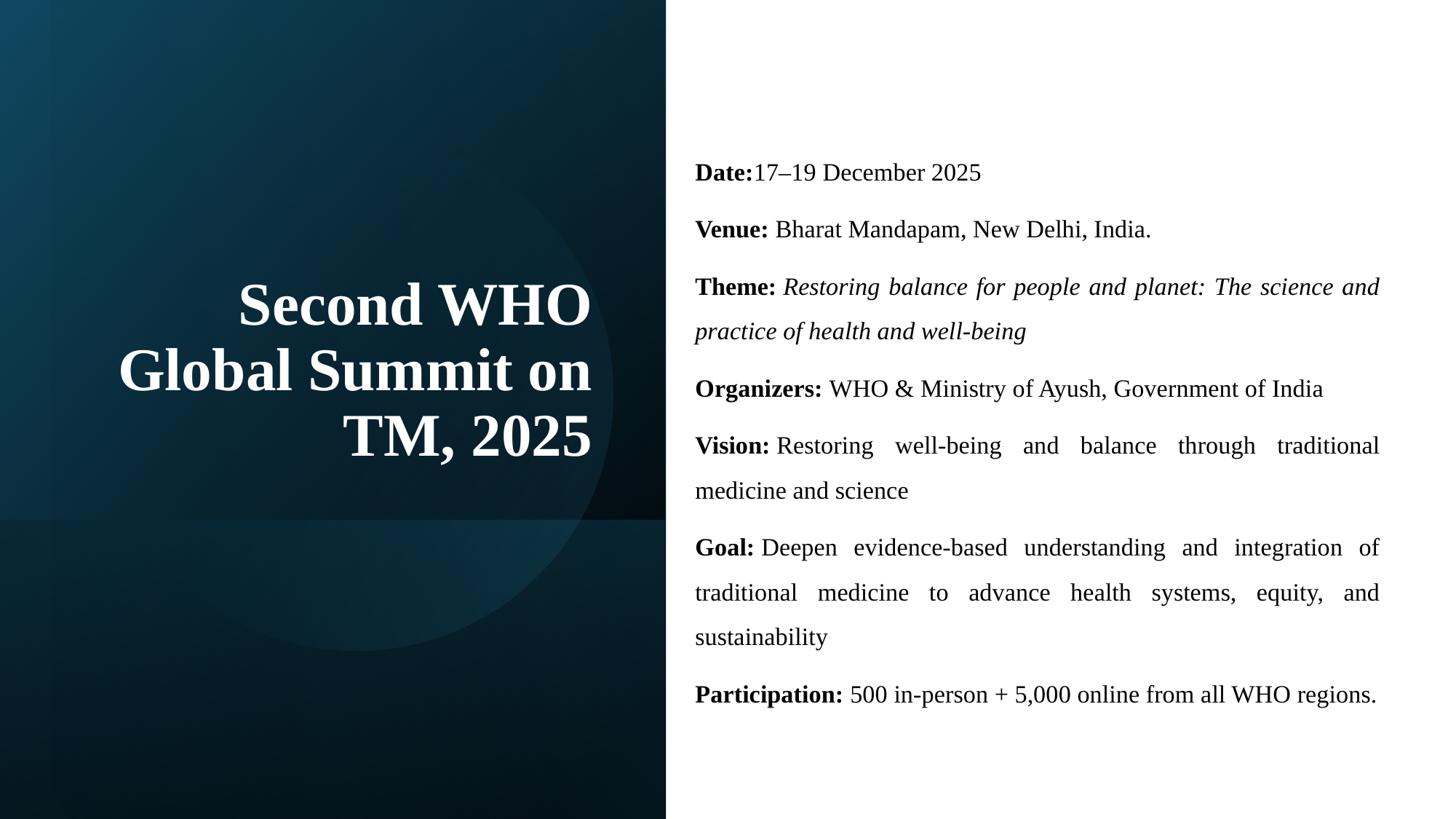

Date:17–19 December 2025
Venue: Bharat Mandapam, New Delhi, India.
Theme: Restoring balance for people and planet: The science and practice of health and well-being
Organizers: WHO & Ministry of Ayush, Government of India
Vision: Restoring well-being and balance through traditional medicine and science
Goal: Deepen evidence-based understanding and integration of traditional medicine to advance health systems, equity, and sustainability
Participation: 500 in-person + 5,000 online from all WHO regions.

# Second WHO Global Summit on TM, 2025